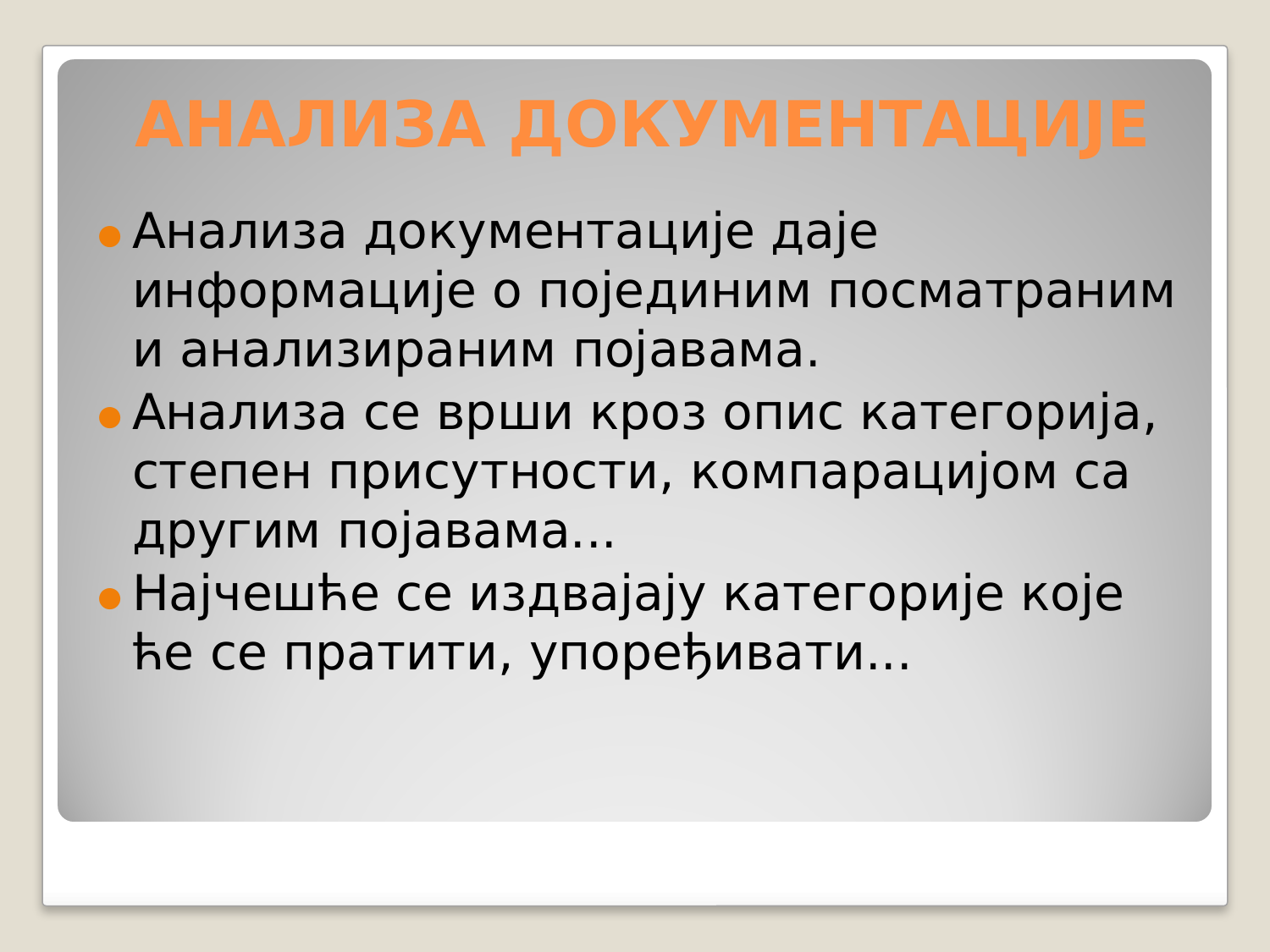

# АНАЛИЗА ДОКУМЕНТАЦИЈЕ
Анализа документације даје информације о појединим посматраним и анализираним појавама.
Анализа се врши кроз опис категорија, степен присутности, компарацијом са другим појавама...
Најчешће се издвајају категорије које ће се пратити, упоређивати...